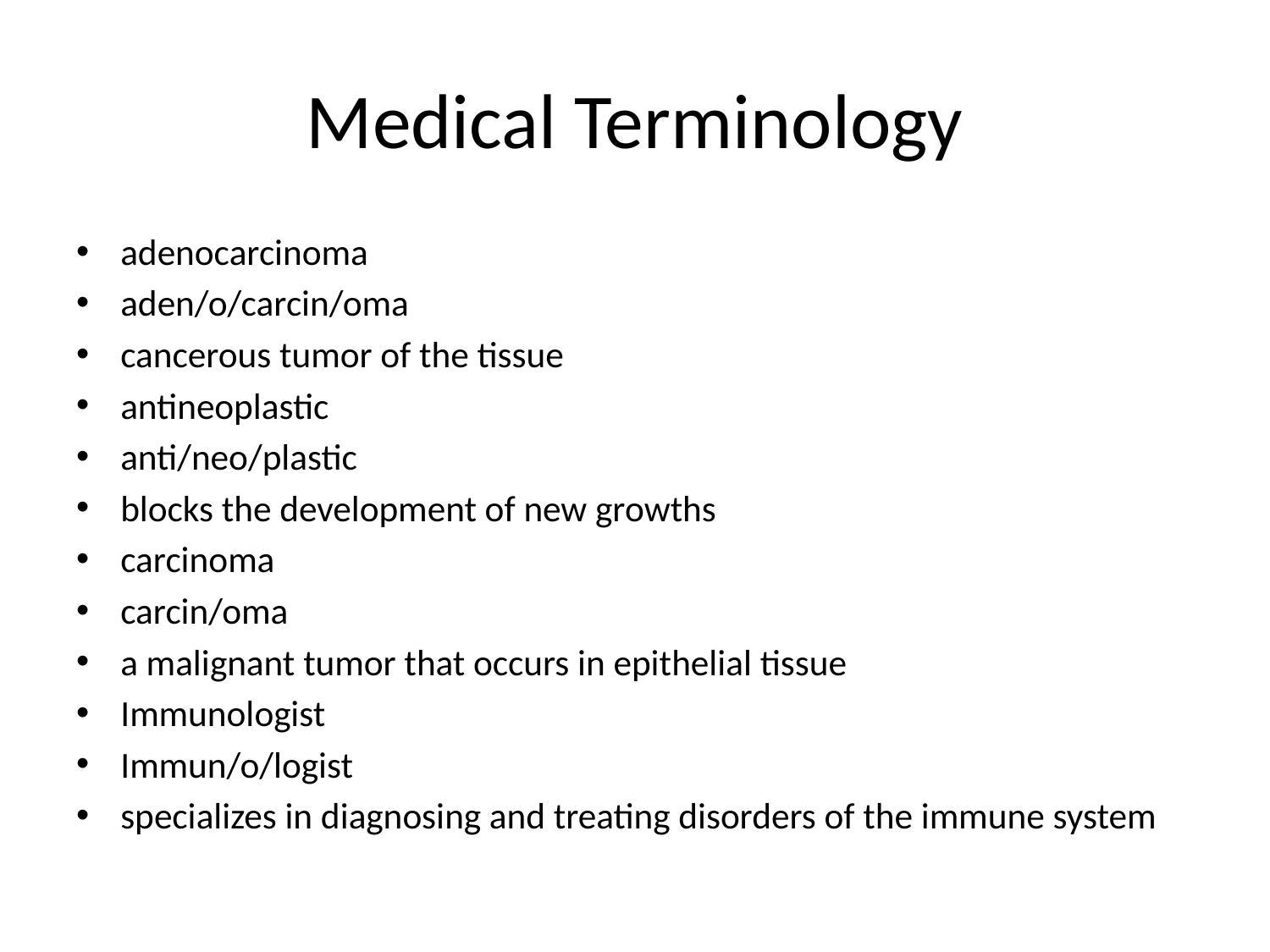

# Medical Terminology
adenocarcinoma
aden/o/carcin/oma
cancerous tumor of the tissue
antineoplastic
anti/neo/plastic
blocks the development of new growths
carcinoma
carcin/oma
a malignant tumor that occurs in epithelial tissue
Immunologist
Immun/o/logist
specializes in diagnosing and treating disorders of the immune system